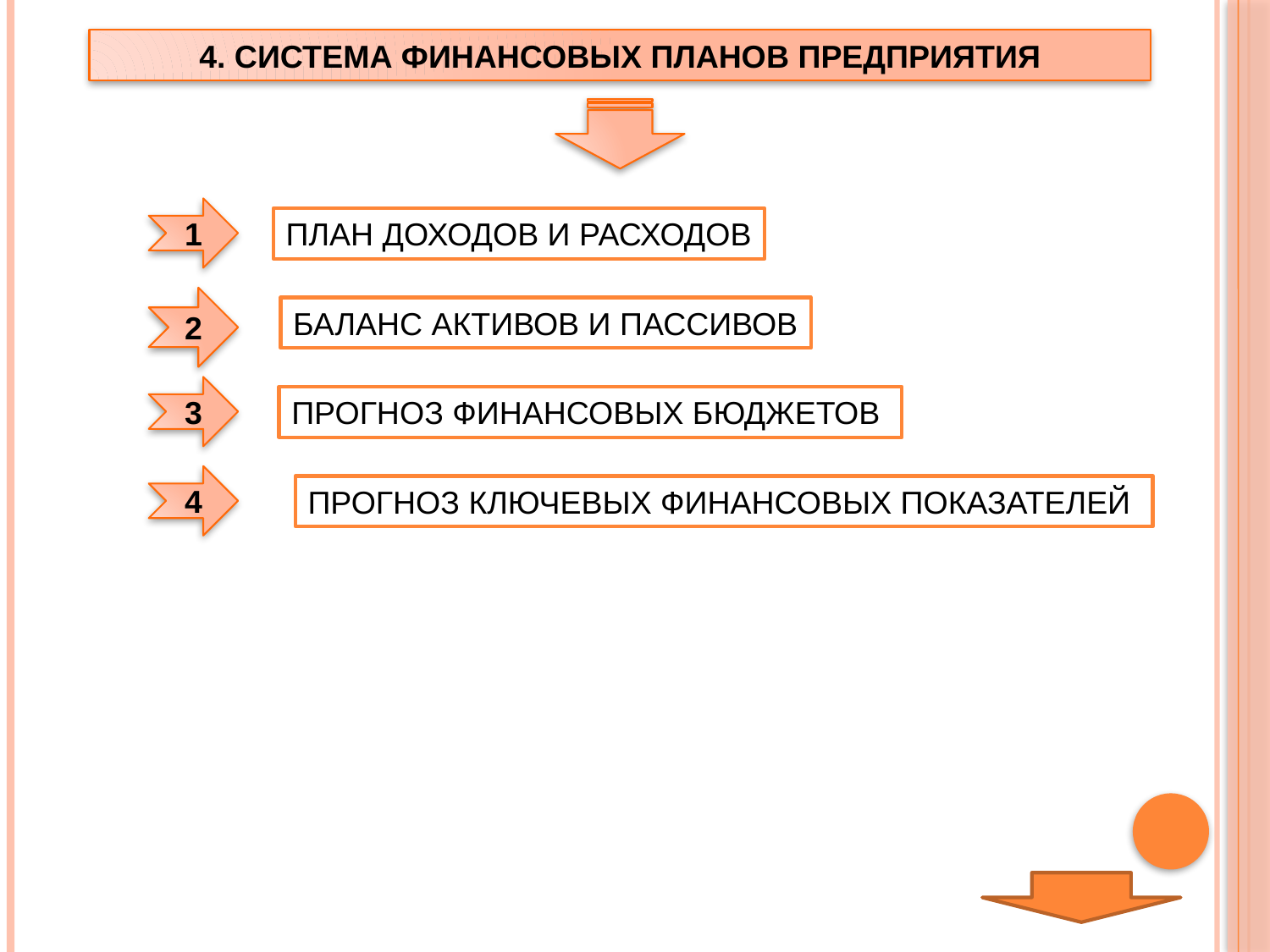

4. СИСТЕМА ФИНАНСОВЫХ ПЛАНОВ ПРЕДПРИЯТИЯ

1
ПЛАН ДОХОДОВ И РАСХОДОВ
2
БАЛАНС АКТИВОВ И ПАССИВОВ
3
ПРОГНОЗ ФИНАНСОВЫХ БЮДЖЕТОВ
4
ПРОГНОЗ КЛЮЧЕВЫХ ФИНАНСОВЫХ ПОКАЗАТЕЛЕЙ